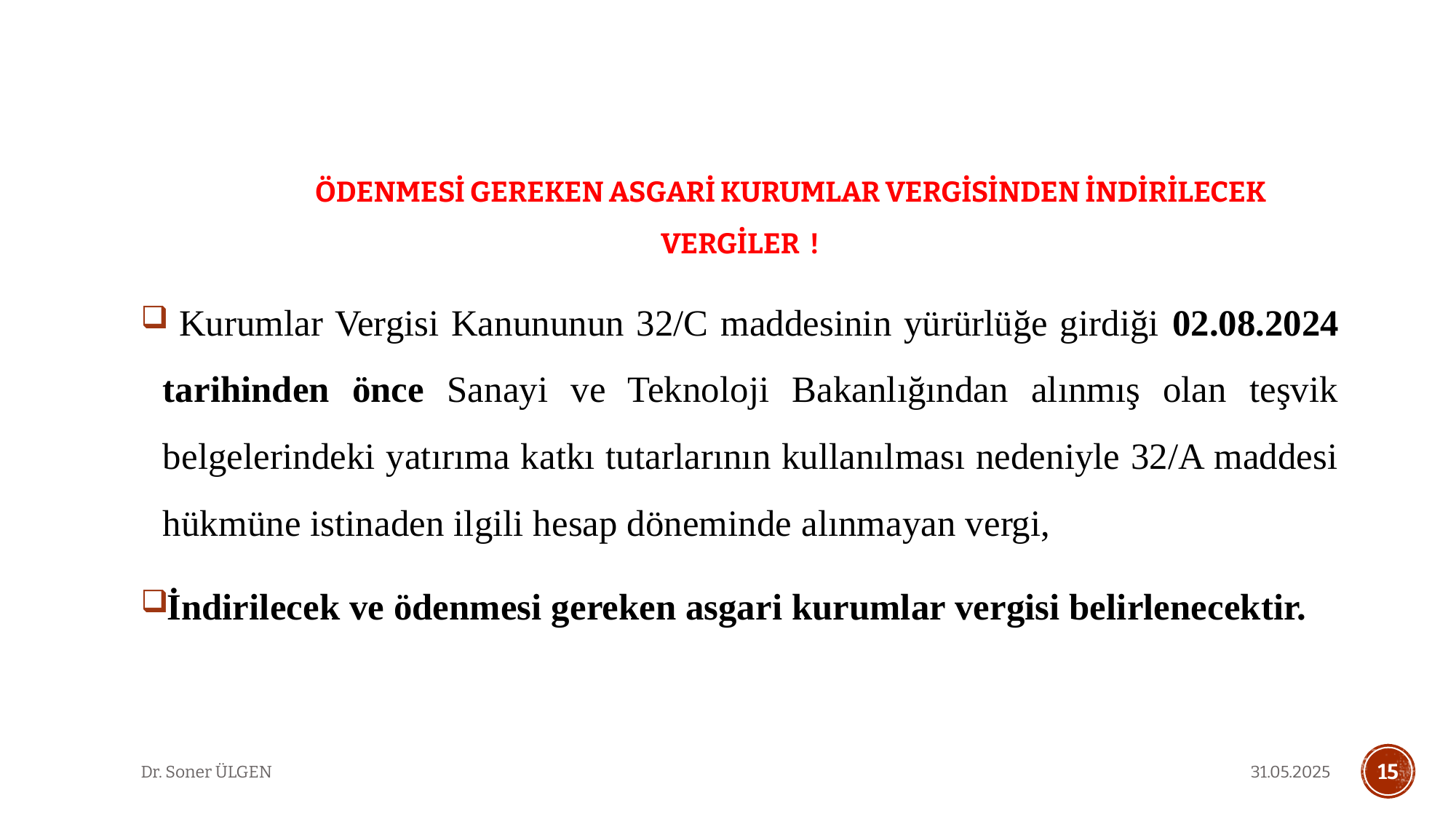

ÖDENMESİ GEREKEN ASGARİ KURUMLAR VERGİSİNDEN İNDİRİLECEK VERGİLER  !
 Kurumlar Vergisi Kanununun 32/C maddesinin yürürlüğe girdiği 02.08.2024 tarihinden önce Sanayi ve Teknoloji Bakanlığından alınmış olan teşvik belgelerindeki yatırıma katkı tutarlarının kullanılması nedeniyle 32/A maddesi hükmüne istinaden ilgili hesap döneminde alınmayan vergi,
İndirilecek ve ödenmesi gereken asgari kurumlar vergisi belirlenecektir.
Dr. Soner ÜLGEN
31.05.2025
15